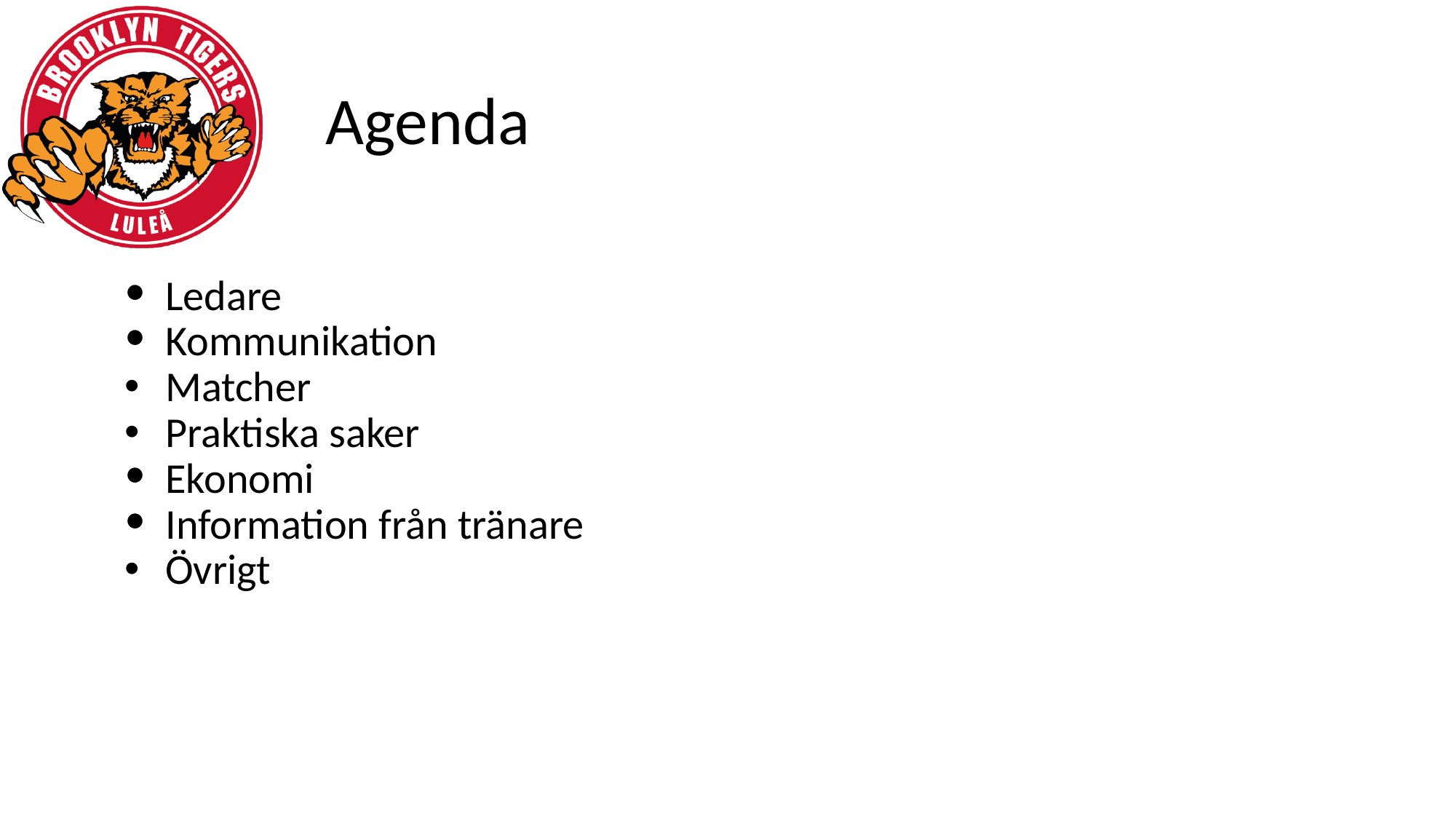

# Agenda
Ledare
Kommunikation
Matcher
Praktiska saker
Ekonomi
Information från tränare
Övrigt